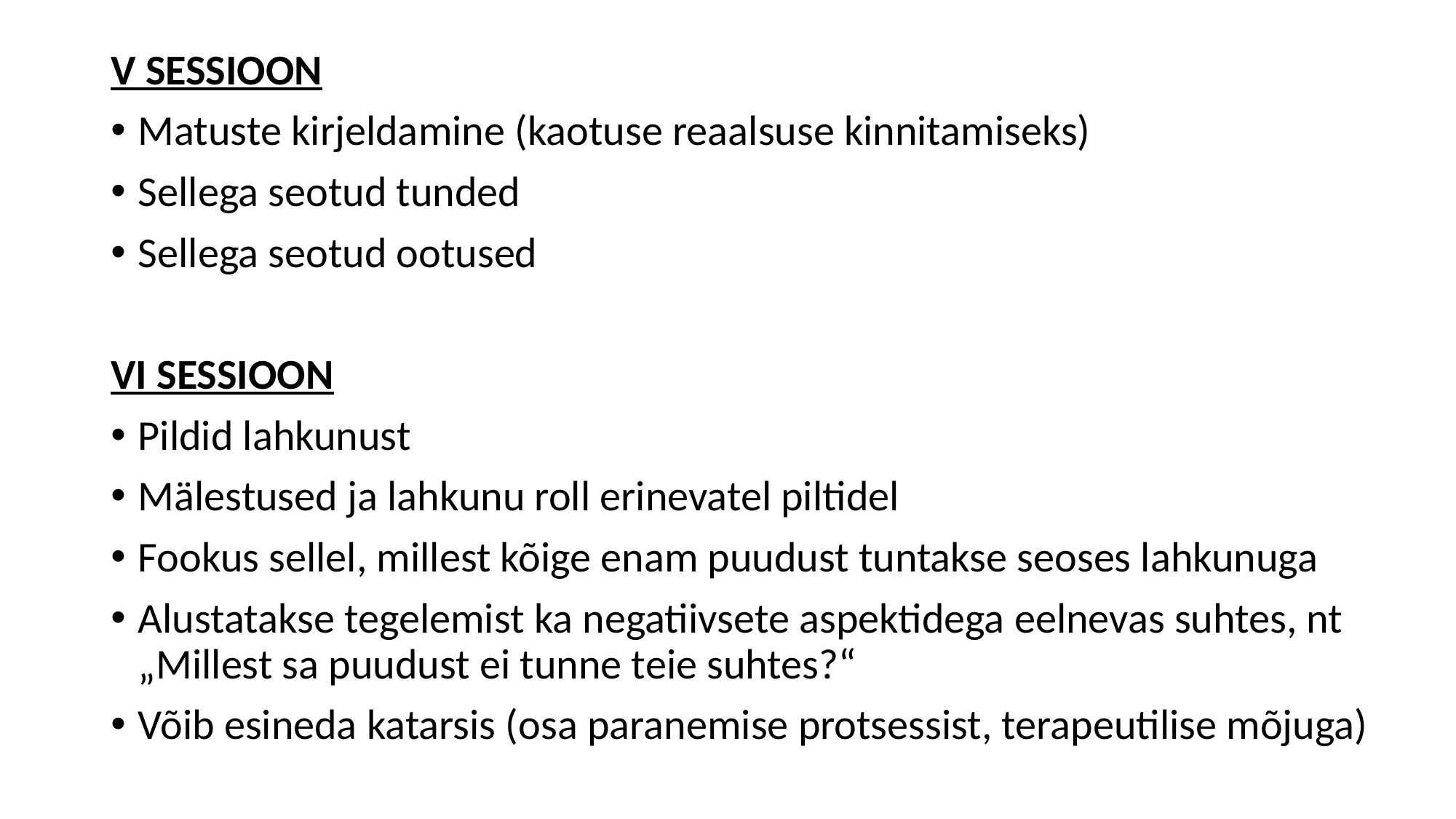

V SESSIOON
Matuste kirjeldamine (kaotuse reaalsuse kinnitamiseks)
Sellega seotud tunded
Sellega seotud ootused

VI SESSIOON
Pildid lahkunust
Mälestused ja lahkunu roll erinevatel piltidel
Fookus sellel, millest kõige enam puudust tuntakse seoses lahkunuga
Alustatakse tegelemist ka negatiivsete aspektidega eelnevas suhtes, nt „Millest sa puudust ei tunne teie suhtes?“
Võib esineda katarsis (osa paranemise protsessist, terapeutilise mõjuga)